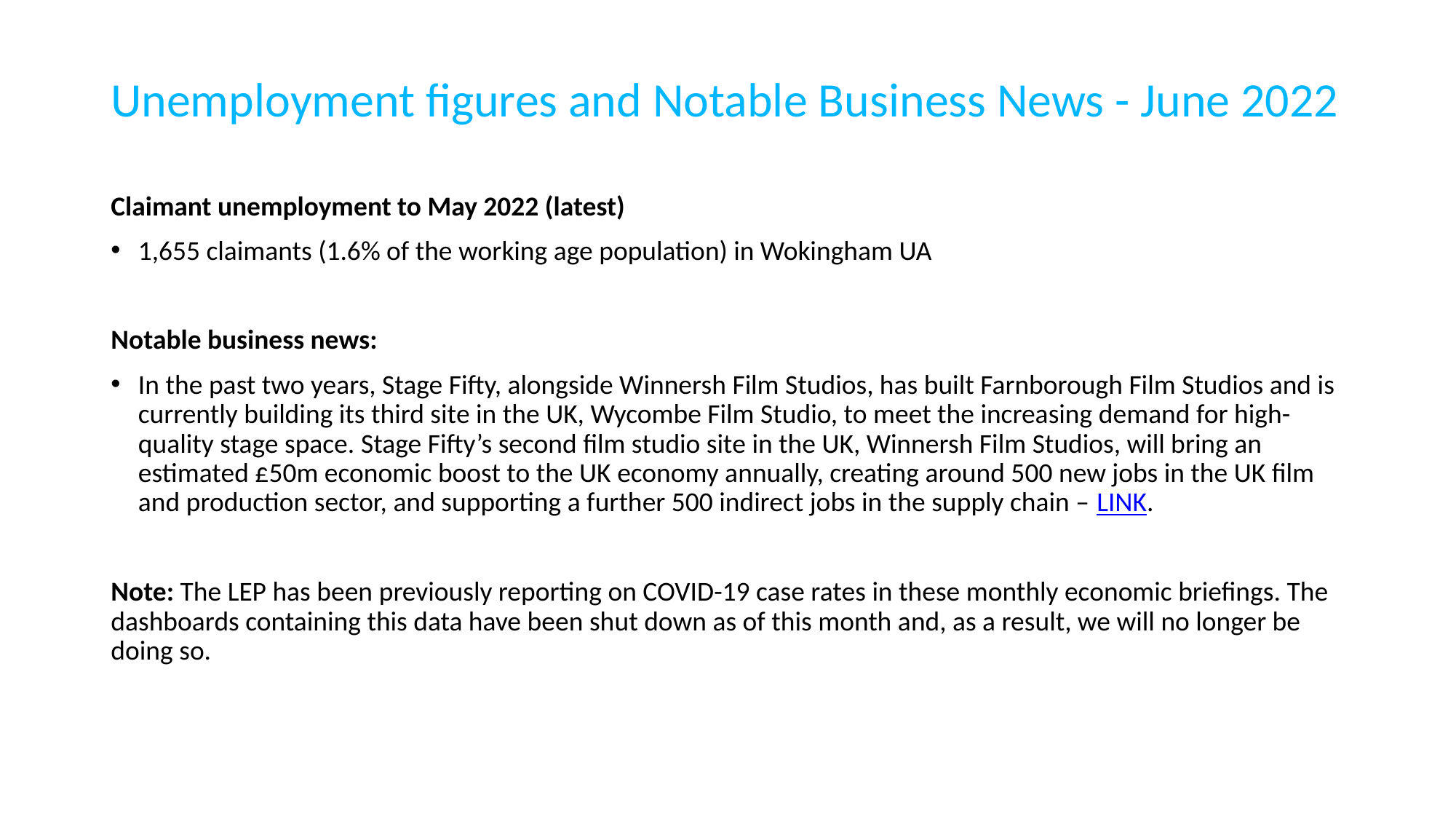

# Unemployment figures and Notable Business News - June 2022
Claimant unemployment to May 2022 (latest)
1,655 claimants (1.6% of the working age population) in Wokingham UA

Notable business news:
In the past two years, Stage Fifty, alongside Winnersh Film Studios, has built Farnborough Film Studios and is currently building its third site in the UK, Wycombe Film Studio, to meet the increasing demand for high-quality stage space. Stage Fifty’s second film studio site in the UK, Winnersh Film Studios, will bring an estimated £50m economic boost to the UK economy annually, creating around 500 new jobs in the UK film and production sector, and supporting a further 500 indirect jobs in the supply chain – LINK.

Note: The LEP has been previously reporting on COVID-19 case rates in these monthly economic briefings. The dashboards containing this data have been shut down as of this month and, as a result, we will no longer be doing so.